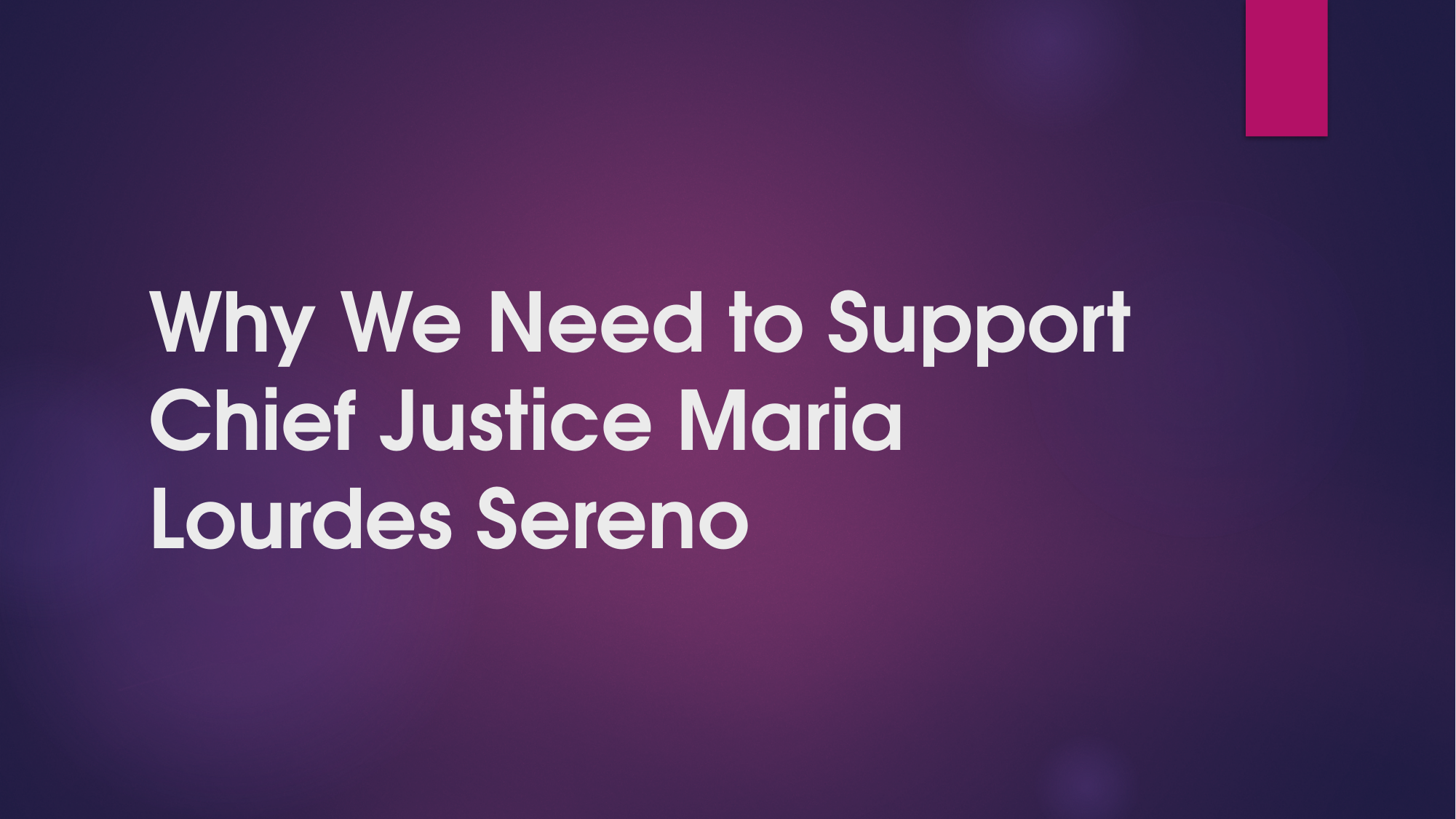

# Why We Need to Support Chief Justice Maria Lourdes Sereno